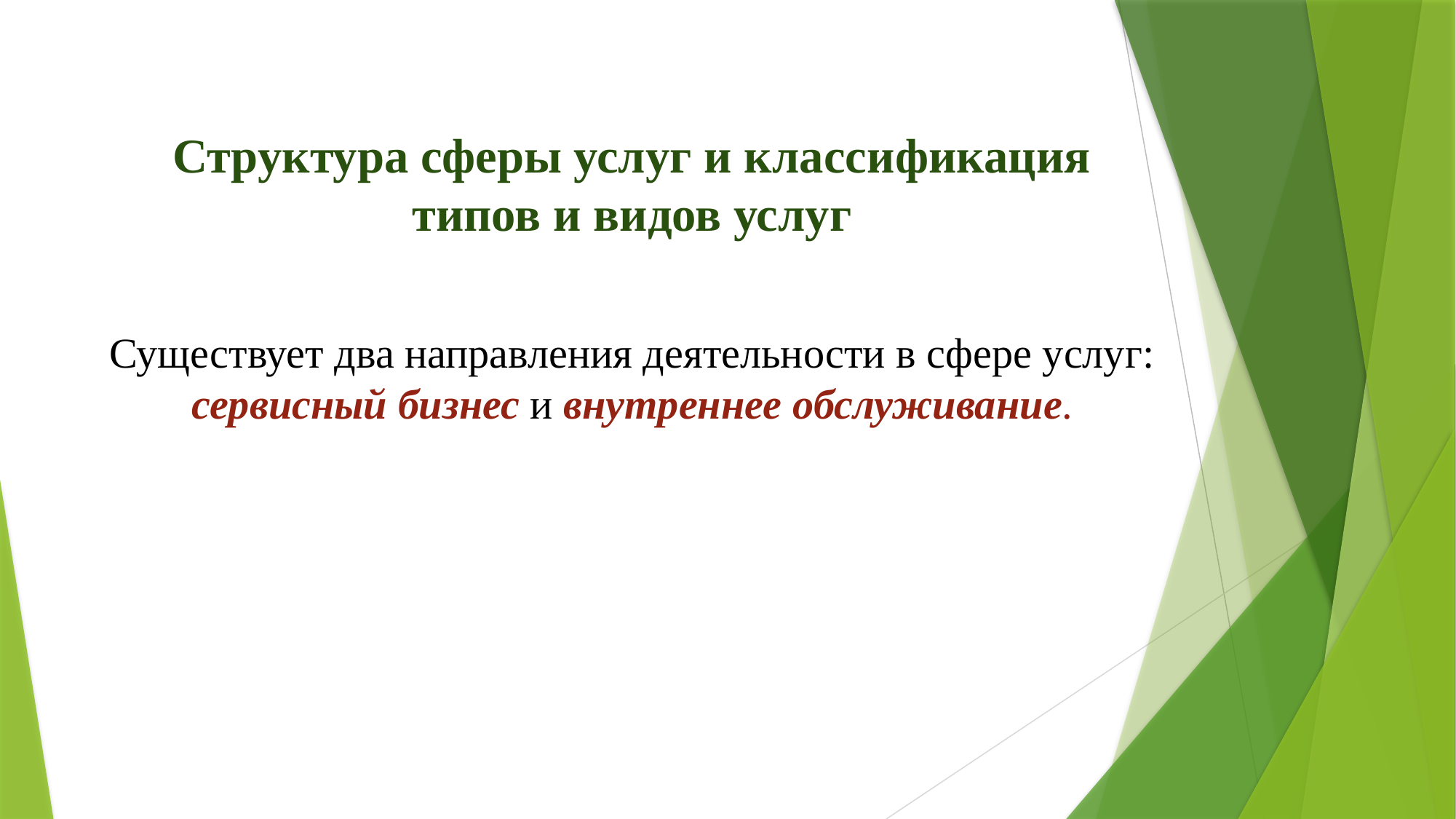

Структура сферы услуг и классификация типов и видов услуг
Существует два направления деятельности в сфере услуг: сервисный бизнес и внутреннее обслуживание.